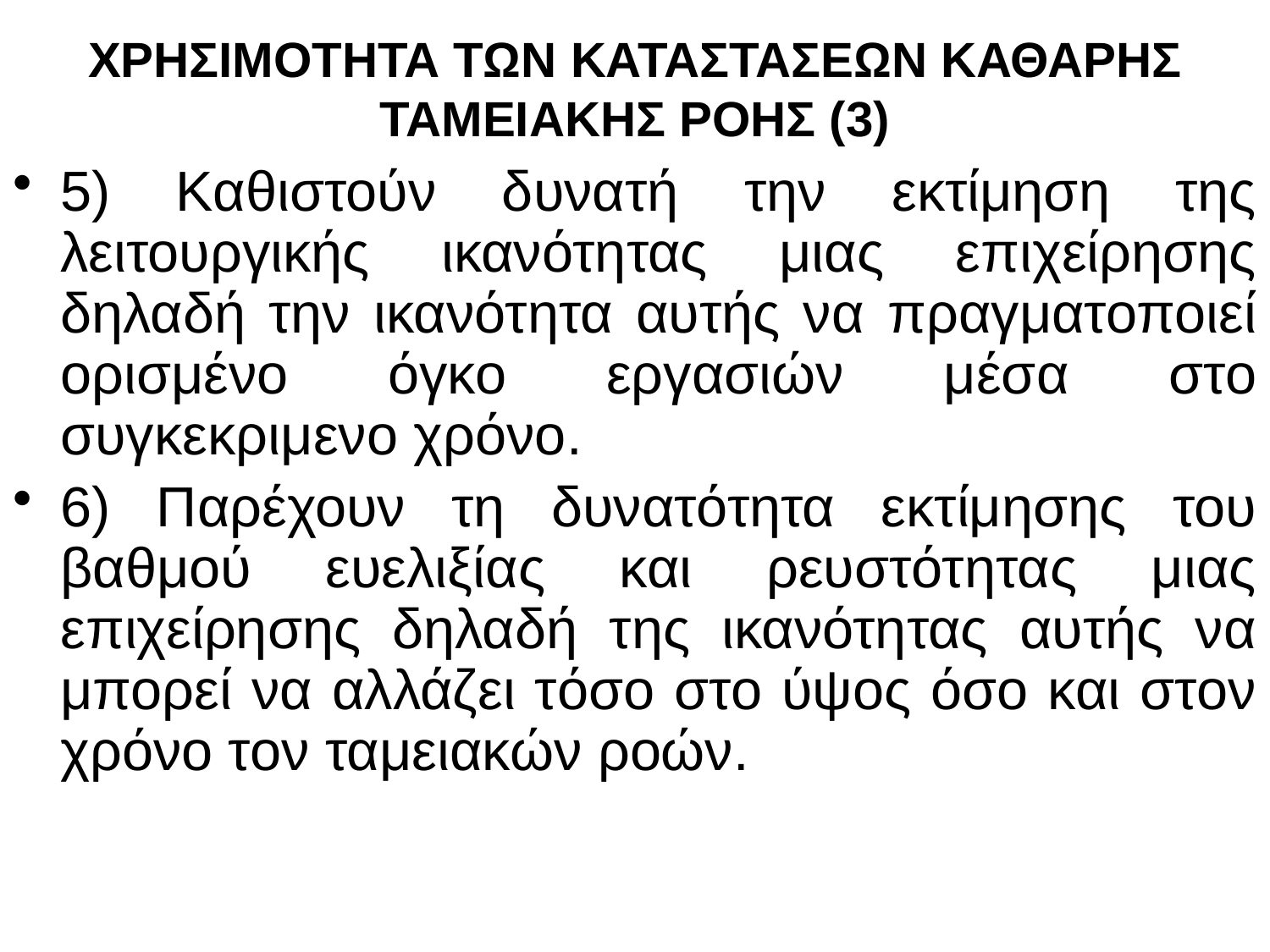

# ΧΡΗΣΙΜΟΤΗΤΑ ΤΩΝ ΚΑΤΑΣΤΑΣΕΩΝ ΚΑΘΑΡΗΣ ΤΑΜΕΙΑΚΗΣ ΡΟΗΣ (3)
5) Καθιστούν δυνατή την εκτίμηση της λειτουργικής ικανότητας μιας επιχείρησης δηλαδή την ικανότητα αυτής να πραγματοποιεί ορισμένο όγκο εργασιών μέσα στο συγκεκριμενο χρόνο.
6) Παρέχουν τη δυνατότητα εκτίμησης του βαθμού ευελιξίας και ρευστότητας μιας επιχείρησης δηλαδή της ικανότητας αυτής να μπορεί να αλλάζει τόσο στο ύψος όσο και στον χρόνο τον ταμειακών ροών.